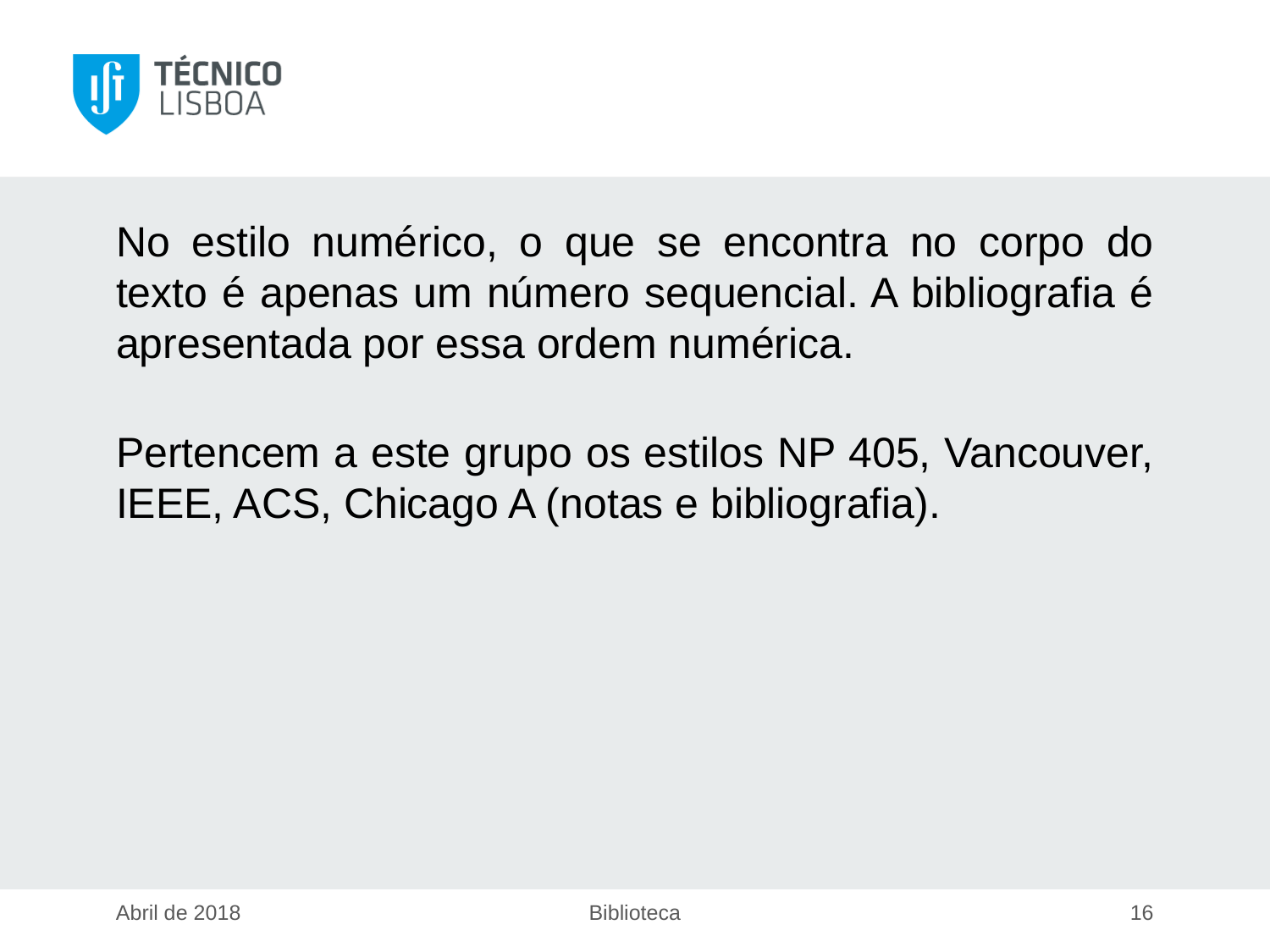

No estilo numérico, o que se encontra no corpo do texto é apenas um número sequencial. A bibliografia é apresentada por essa ordem numérica.

Pertencem a este grupo os estilos NP 405, Vancouver, IEEE, ACS, Chicago A (notas e bibliografia).

Abril de 2018
Biblioteca
16